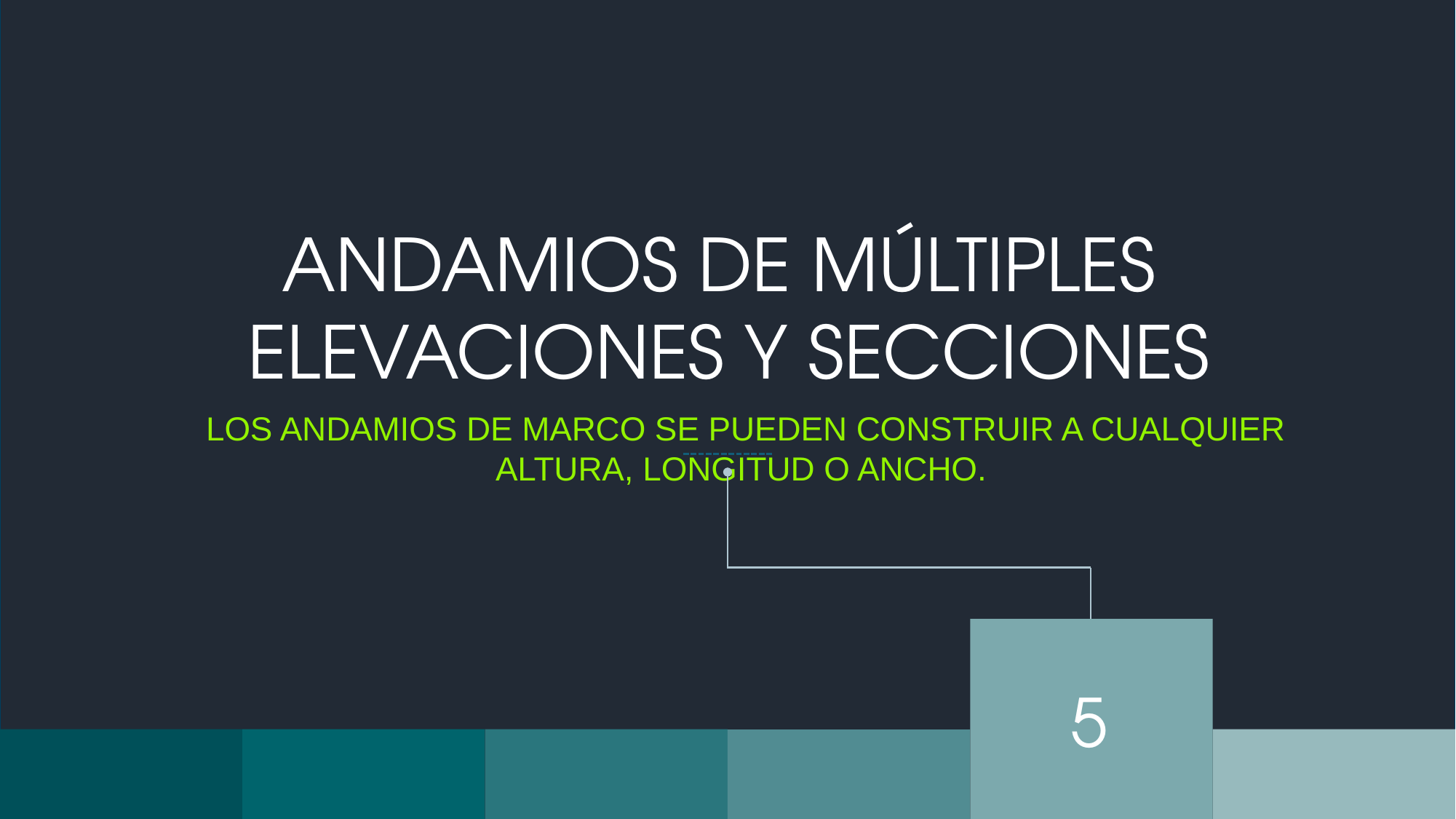

ANDAMIOS DE MÚLTIPLES
ELEVACIONES Y SECCIONES
Los andamios de marco se pueden construir a cualquier altura, longitud o ancho.

5